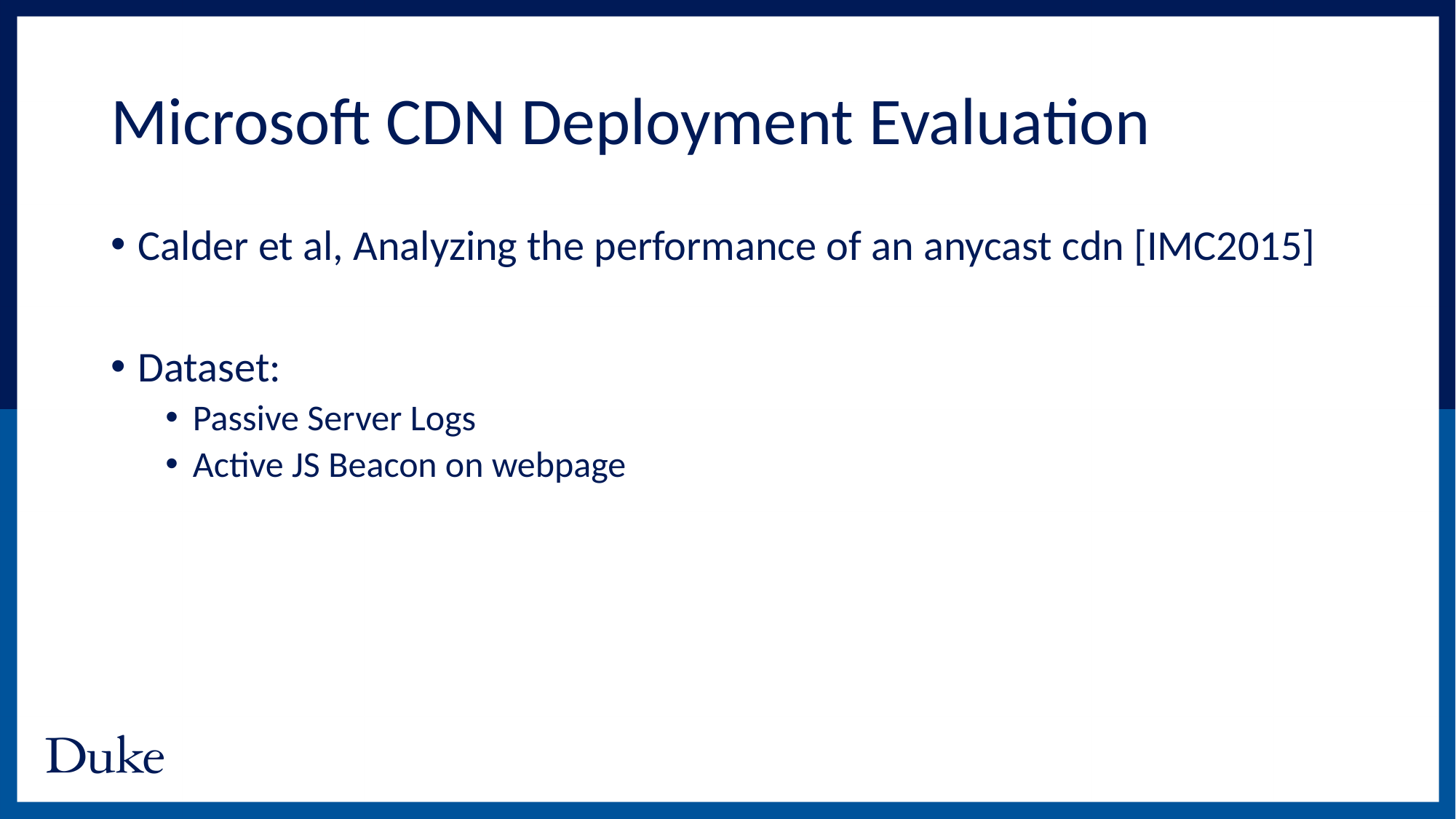

# Microsoft CDN Deployment Evaluation
Calder et al, Analyzing the performance of an anycast cdn [IMC2015]

Dataset:
Passive Server Logs
Active JS Beacon on webpage